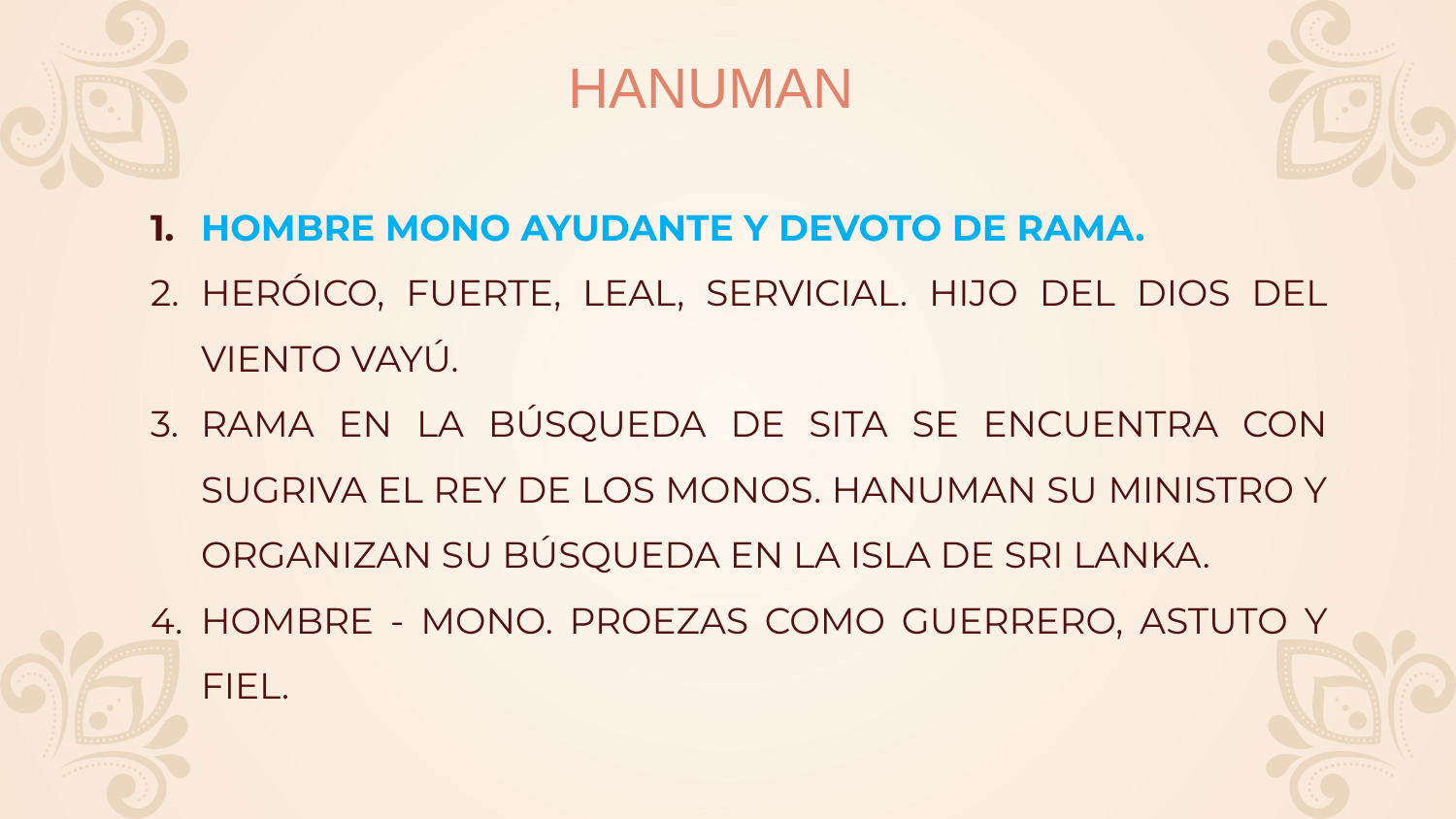

# HANUMAN
HOMBRE MONO AYUDANTE Y DEVOTO DE RAMA.
HERÓICO, FUERTE, LEAL, SERVICIAL. HIJO DEL DIOS DEL VIENTO VAYÚ.
RAMA EN LA BÚSQUEDA DE SITA SE ENCUENTRA CON SUGRIVA EL REY DE LOS MONOS. HANUMAN SU MINISTRO Y ORGANIZAN SU BÚSQUEDA EN LA ISLA DE SRI LANKA.
HOMBRE - MONO. PROEZAS COMO GUERRERO, ASTUTO Y FIEL.